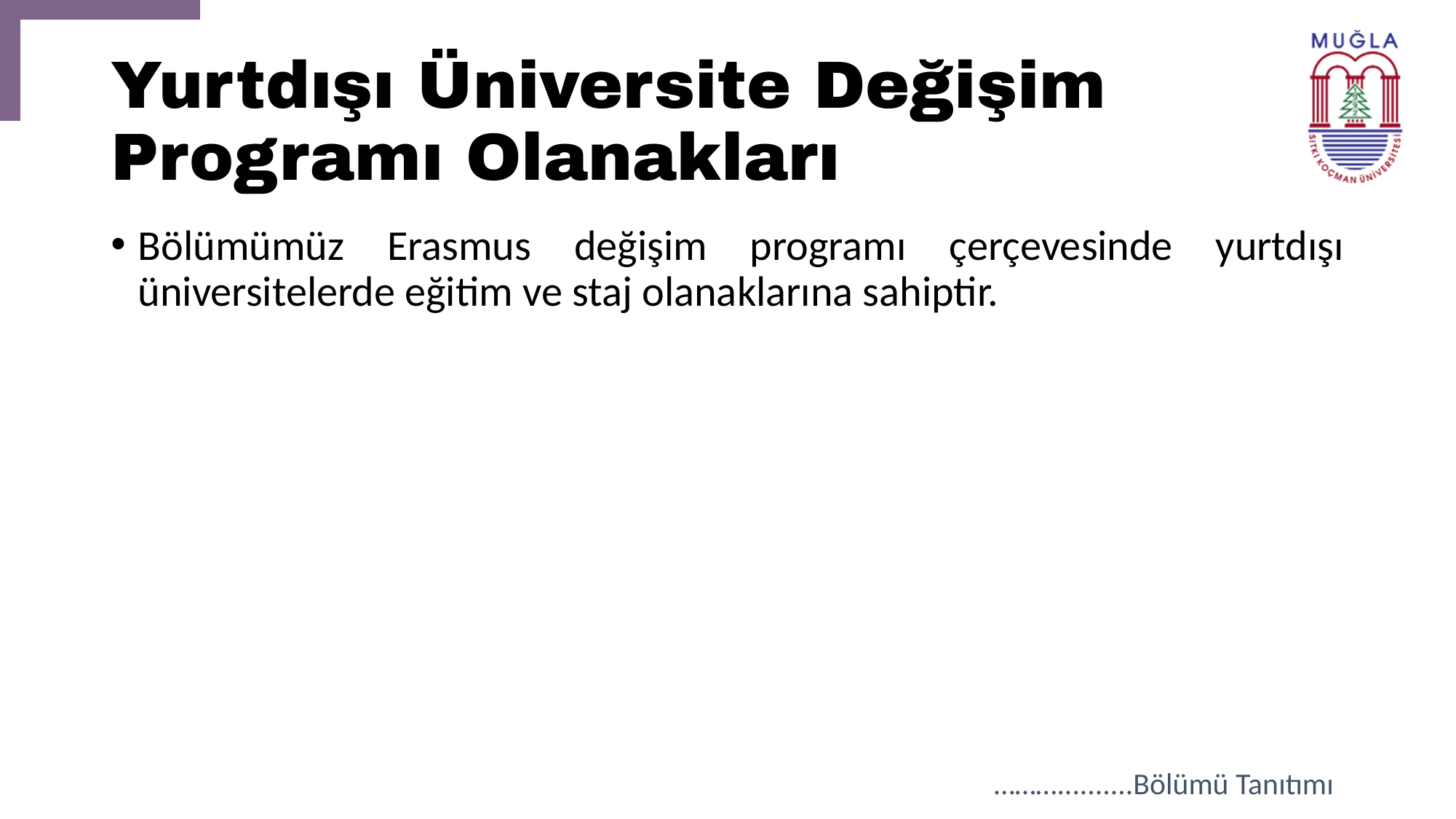

# Yurtdışı Üniversite Değişim Programı Olanakları
Bölümümüz Erasmus değişim programı çerçevesinde yurtdışı üniversitelerde eğitim ve staj olanaklarına sahiptir.